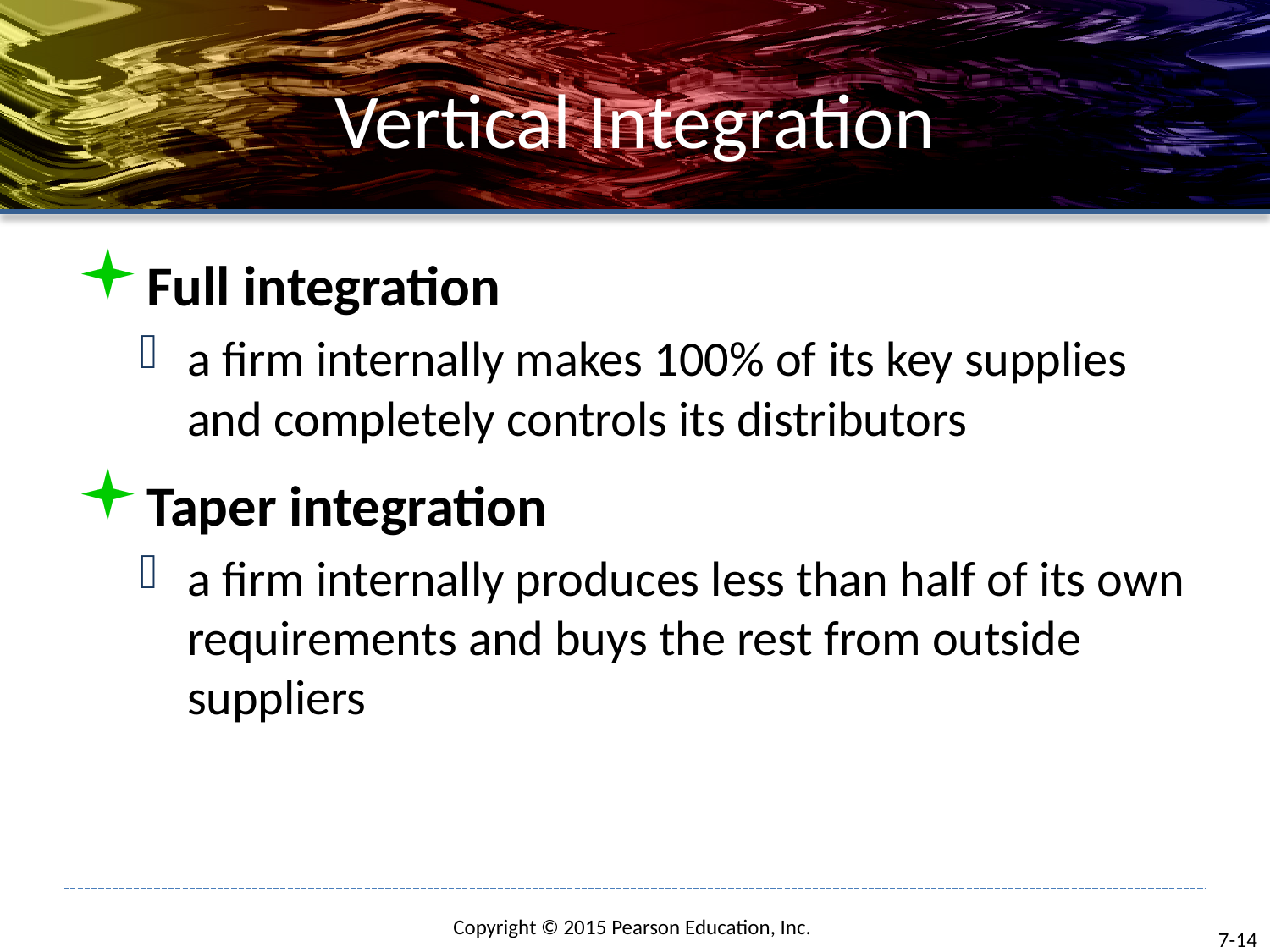

# Vertical Integration
Full integration
a firm internally makes 100% of its key supplies and completely controls its distributors

Taper integration
a firm internally produces less than half of its own requirements and buys the rest from outside suppliers

7-14
Copyright © 2015 Pearson Education, Inc.